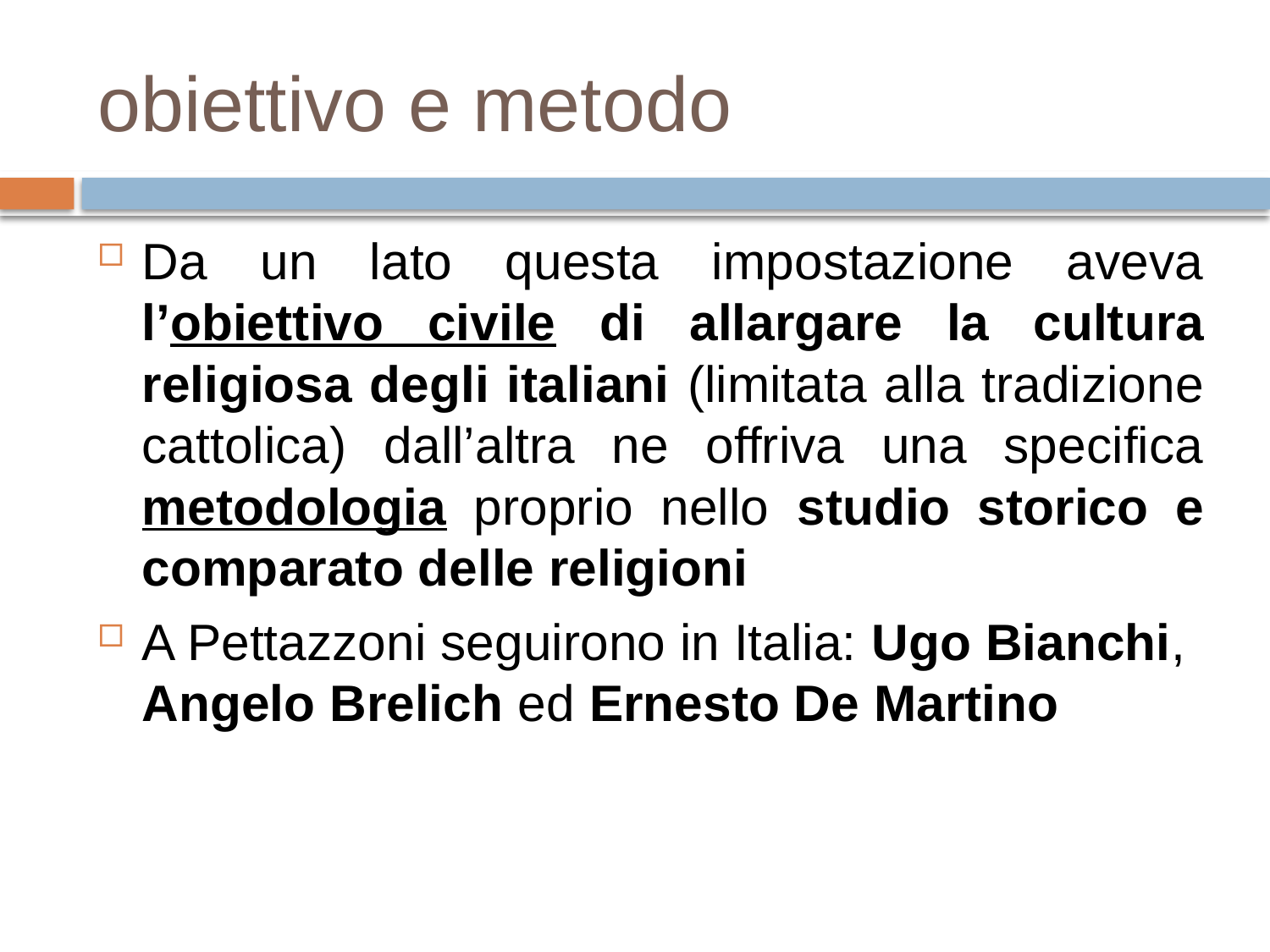

# obiettivo e metodo
Da un lato questa impostazione aveva l’obiettivo civile di allargare la cultura religiosa degli italiani (limitata alla tradizione cattolica) dall’altra ne offriva una specifica metodologia proprio nello studio storico e comparato delle religioni
A Pettazzoni seguirono in Italia: Ugo Bianchi, Angelo Brelich ed Ernesto De Martino